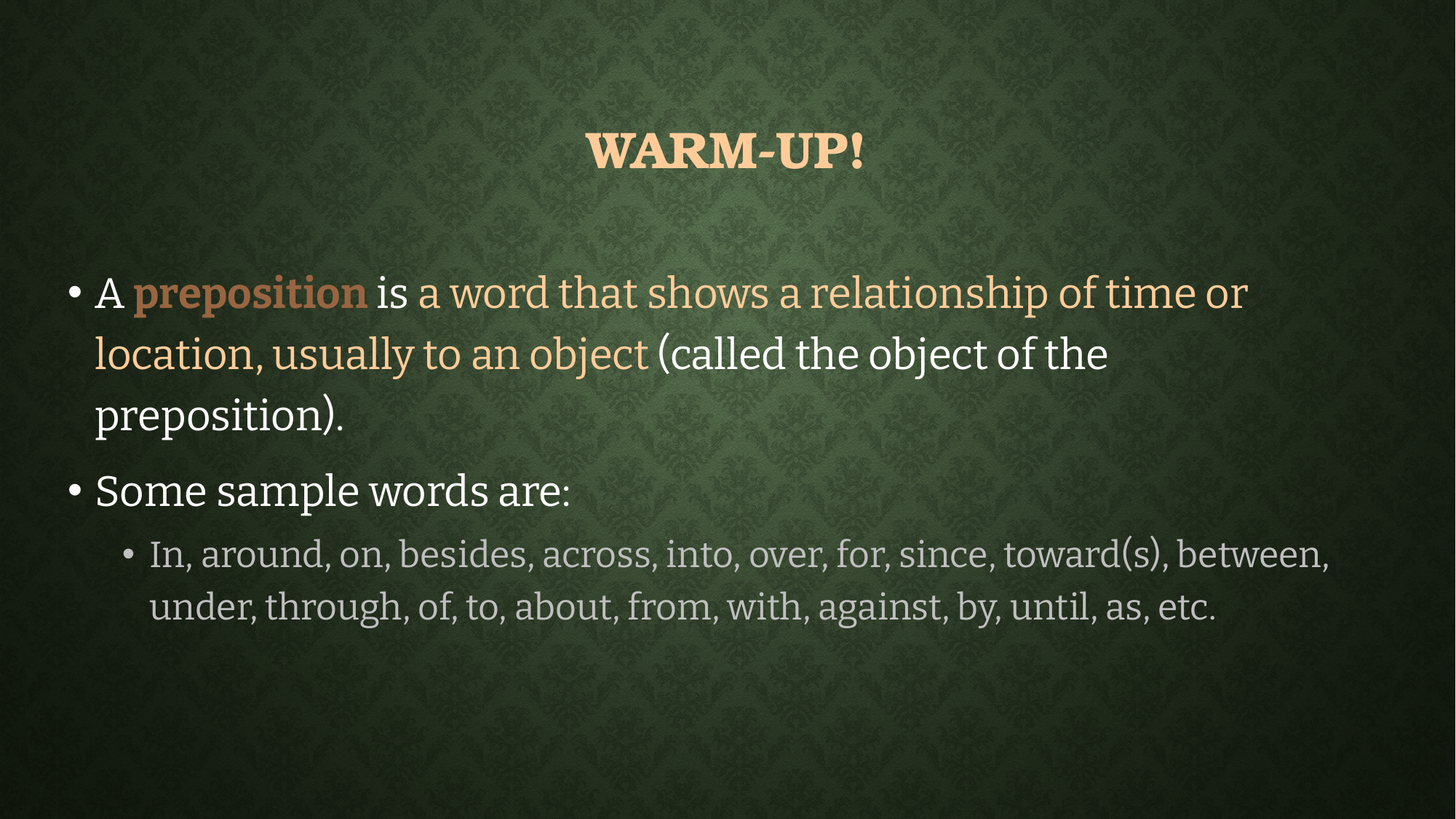

# Warm-up!
A preposition is a word that shows a relationship of time or location, usually to an object (called the object of the preposition).
Some sample words are:
In, around, on, besides, across, into, over, for, since, toward(s), between, under, through, of, to, about, from, with, against, by, until, as, etc.